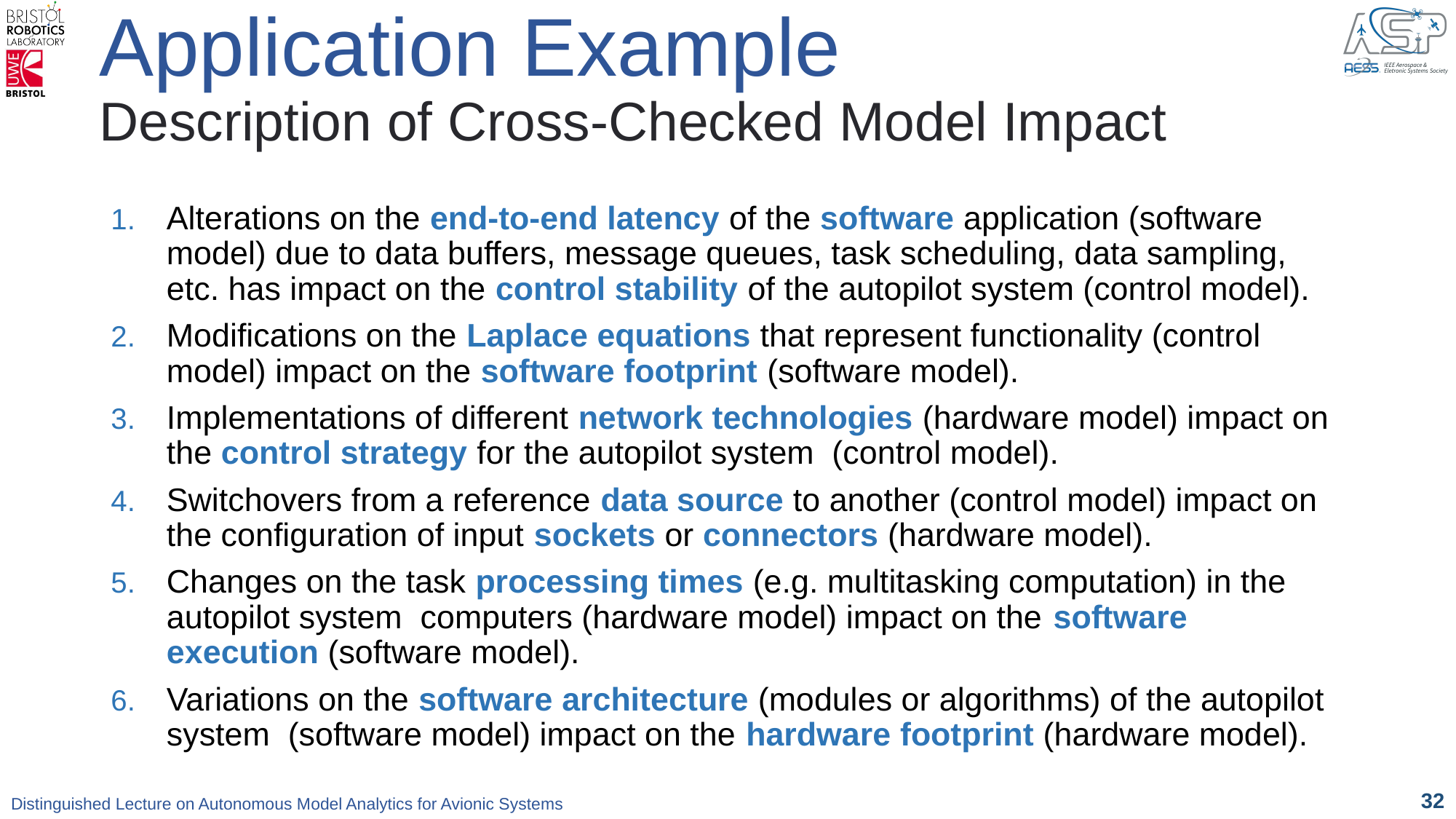

Application Example
Description of Cross-Checked Model Impact
Alterations on the end-to-end latency of the software application (software model) due to data buffers, message queues, task scheduling, data sampling, etc. has impact on the control stability of the autopilot system (control model).
Modifications on the Laplace equations that represent functionality (control model) impact on the software footprint (software model).
Implementations of different network technologies (hardware model) impact on the control strategy for the autopilot system  (control model).
Switchovers from a reference data source to another (control model) impact on the configuration of input sockets or connectors (hardware model).
Changes on the task processing times (e.g. multitasking computation) in the autopilot system  computers (hardware model) impact on the software execution (software model).
Variations on the software architecture (modules or algorithms) of the autopilot system  (software model) impact on the hardware footprint (hardware model).